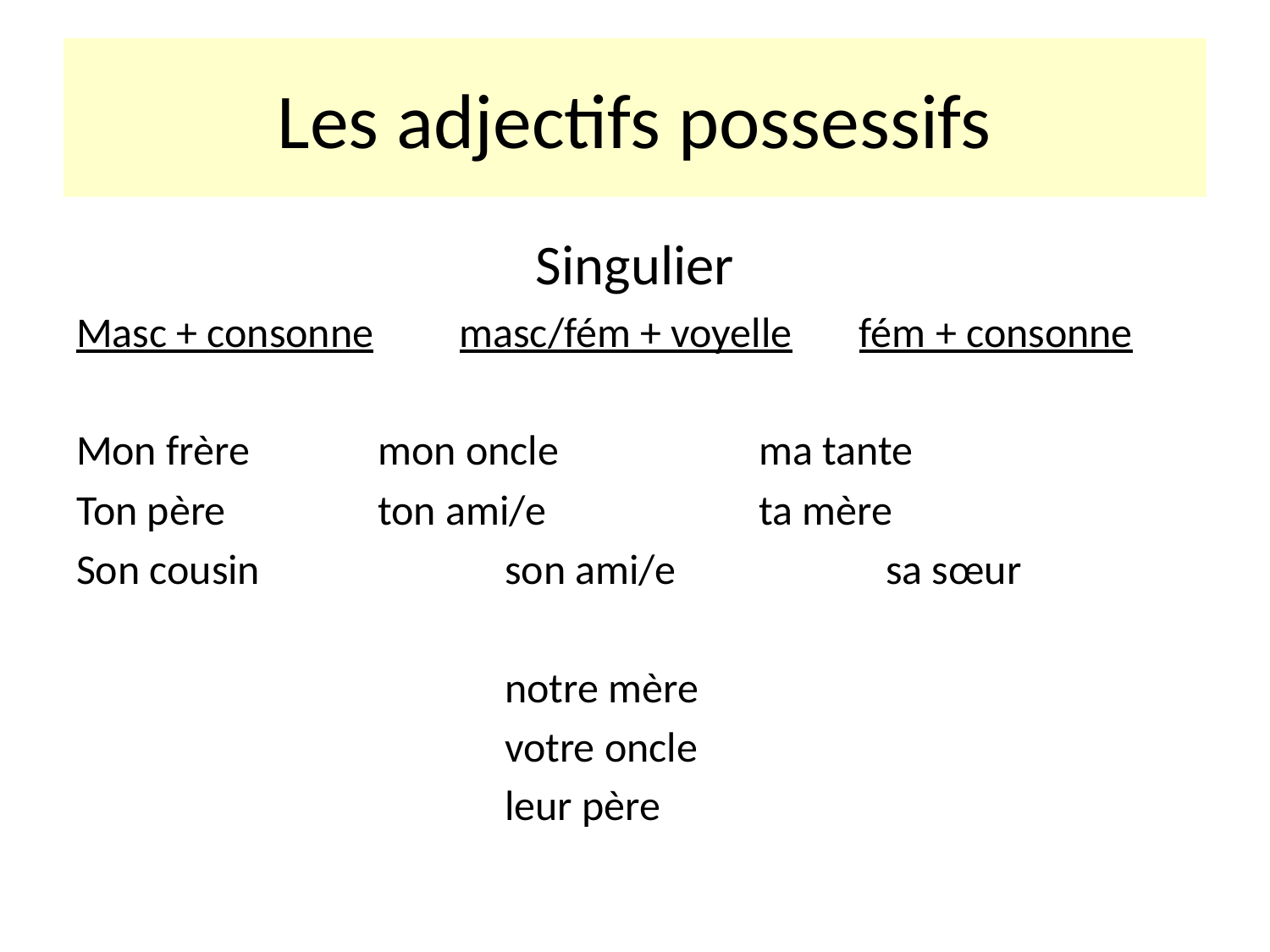

# Les adjectifs possessifs
Singulier
Masc + consonne         masc/fém + voyelle       fém + consonne

Mon frère		mon oncle		ma tante
Ton père		ton ami/e		ta mère
Son cousin		son ami/e		sa sœur

				notre mère
				votre oncle
				leur père